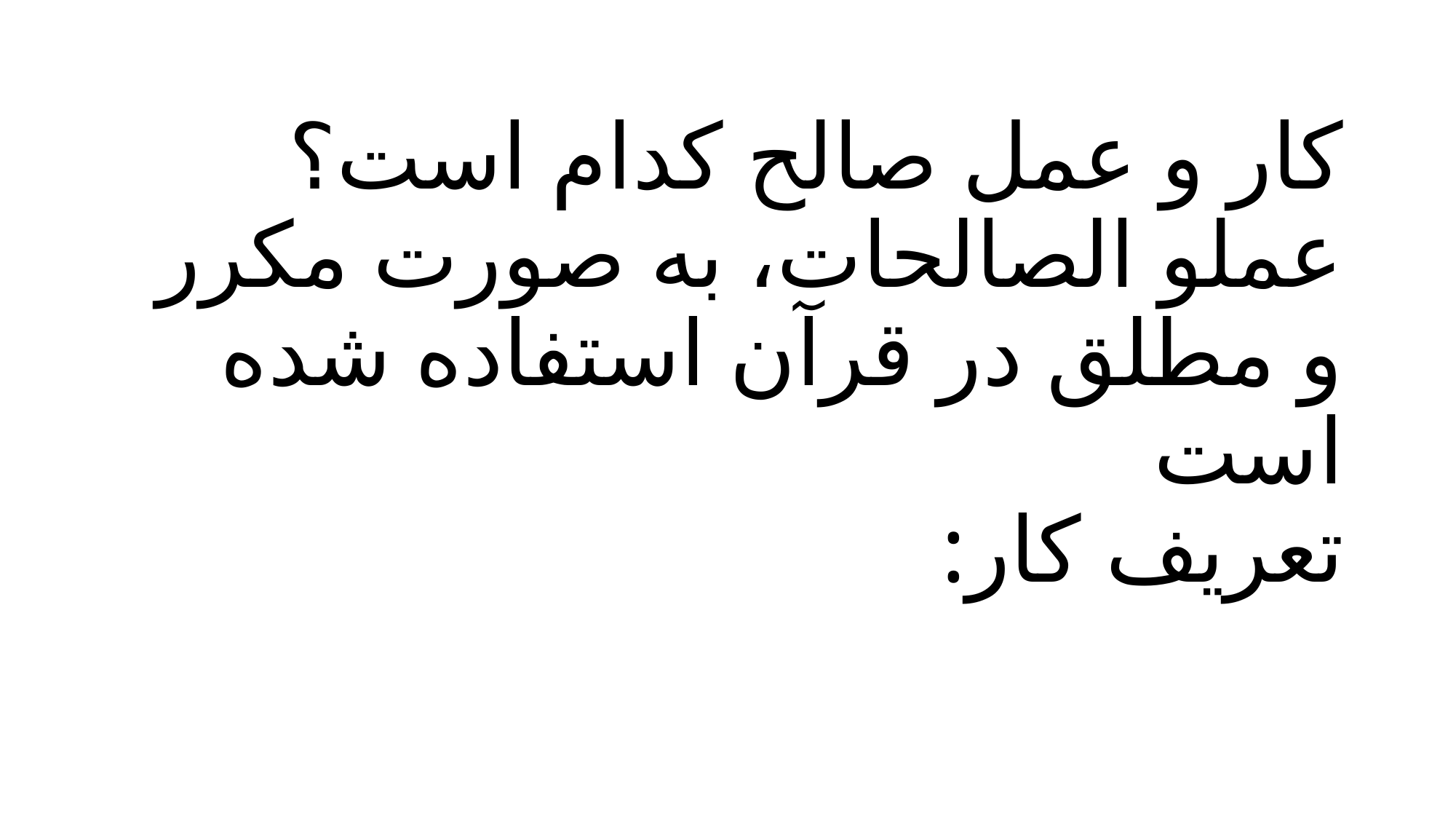

# کار و عمل صالح کدام است؟
عملو الصالحات، به صورت مکرر و مطلق در قرآن استفاده شده است
تعریف کار: